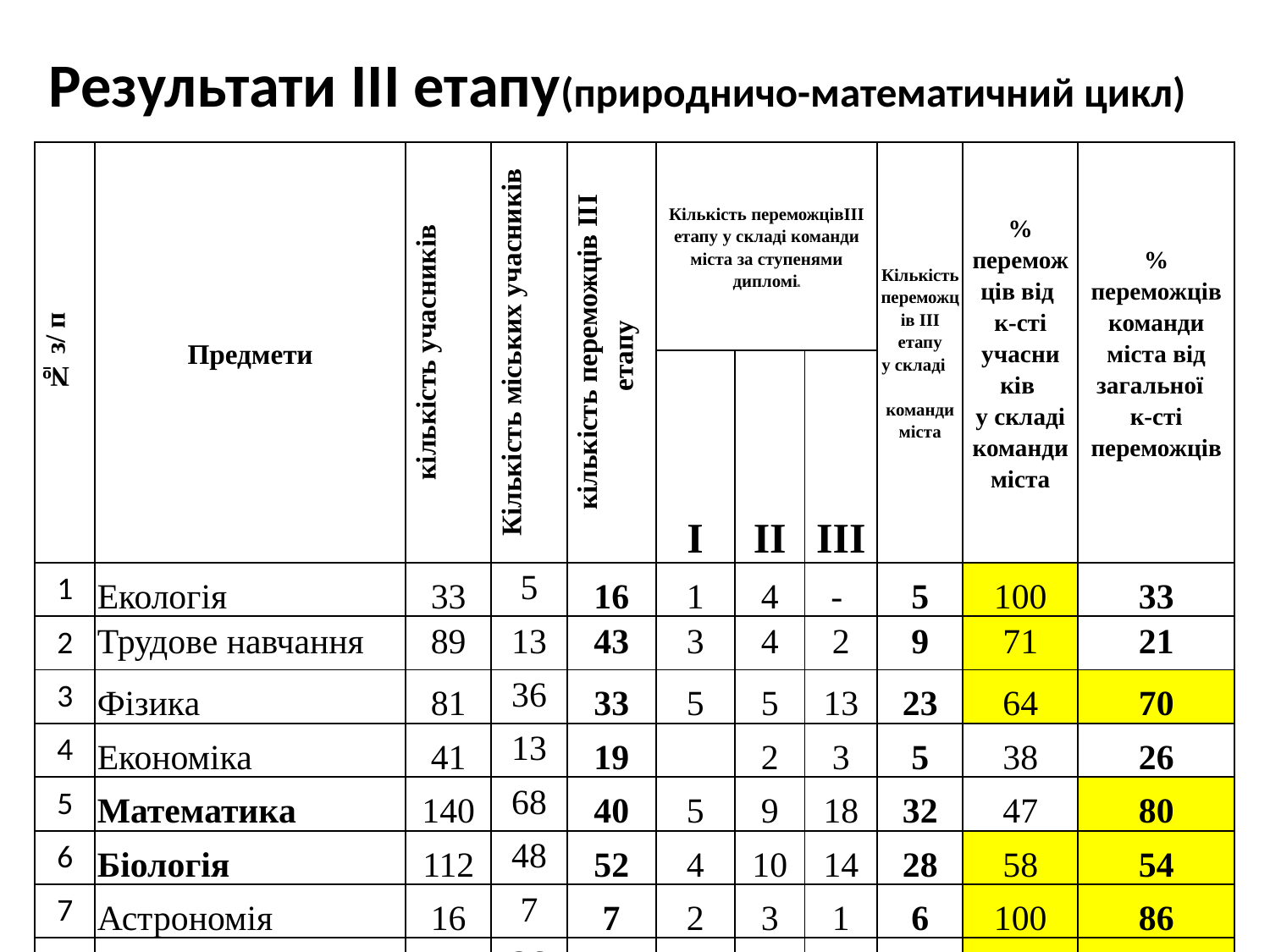

Результати ІІІ етапу(природничо-математичний цикл)
|  |  |  |  |  |  |  |  |  |  |  |  |  |  |  |  |  |  |
| --- | --- | --- | --- | --- | --- | --- | --- | --- | --- | --- | --- | --- | --- | --- | --- | --- | --- |
| № з/ п | Предмети | кількість учасників |  | Кількість міських учасників |  | кількість переможців IIІ етапу | Кількість переможцівIIІ етапу у складі команди міста за ступенями дипломів |  |  |  |  | Кількість переможців IIІ етапу у складі команди міста |  | % перемож ців від к-сті учасни ків у складі команди міста |  |  | % переможців команди міста від загальної к-сті переможців |
|  |  |  |  |  |  |  | І | II |  | III |  |  |  |  |  |  |  |
| 1 | Екологія | 33 |  | 5 |  | 16 | 1 | 4 |  | - |  | 5 |  | 100 |  |  | 33 |
| 2 | Трудове навчання | 89 |  | 13 |  | 43 | 3 | 4 |  | 2 |  | 9 |  | 71 |  |  | 21 |
| 3 | Фізика | 81 |  | 36 |  | 33 | 5 | 5 |  | 13 |  | 23 |  | 64 |  |  | 70 |
| 4 | Економіка | 41 |  | 13 |  | 19 |  | 2 |  | 3 |  | 5 |  | 38 |  |  | 26 |
| 5 | Математика | 140 |  | 68 |  | 40 | 5 | 9 |  | 18 |  | 32 |  | 47 |  |  | 80 |
| 6 | Біологія | 112 |  | 48 |  | 52 | 4 | 10 |  | 14 |  | 28 |  | 58 |  |  | 54 |
| 7 | Астрономія | 16 |  | 7 |  | 7 | 2 | 3 |  | 1 |  | 6 |  | 100 |  |  | 86 |
| 8 | Інформатика | 56 |  | 26 |  | 24 | 3 | 7 |  | 9 |  | 19 |  | 73 |  |  | 79 |